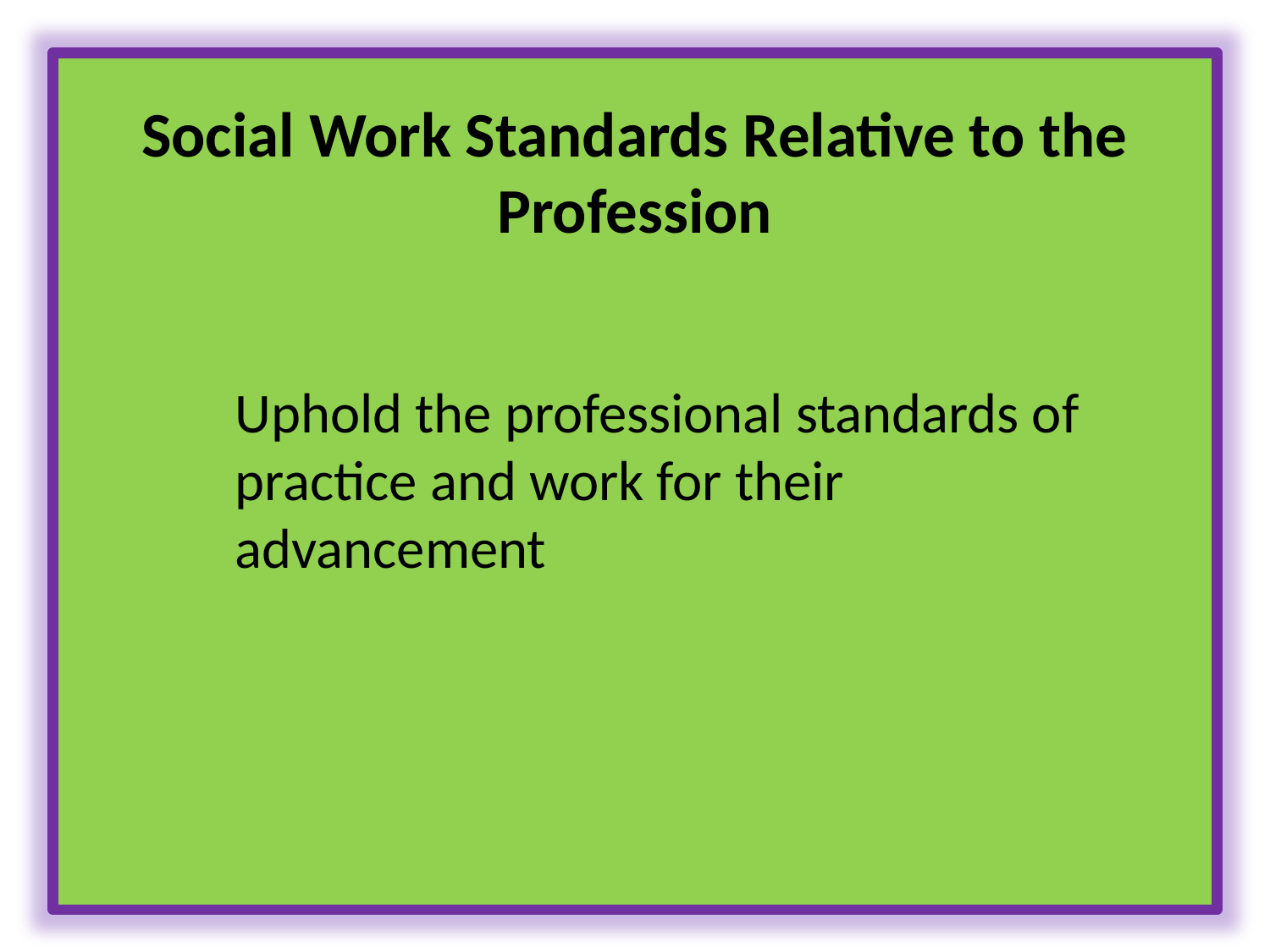

# Social Work Standards Relative to the Profession
Uphold the professional standards of practice and work for their advancement